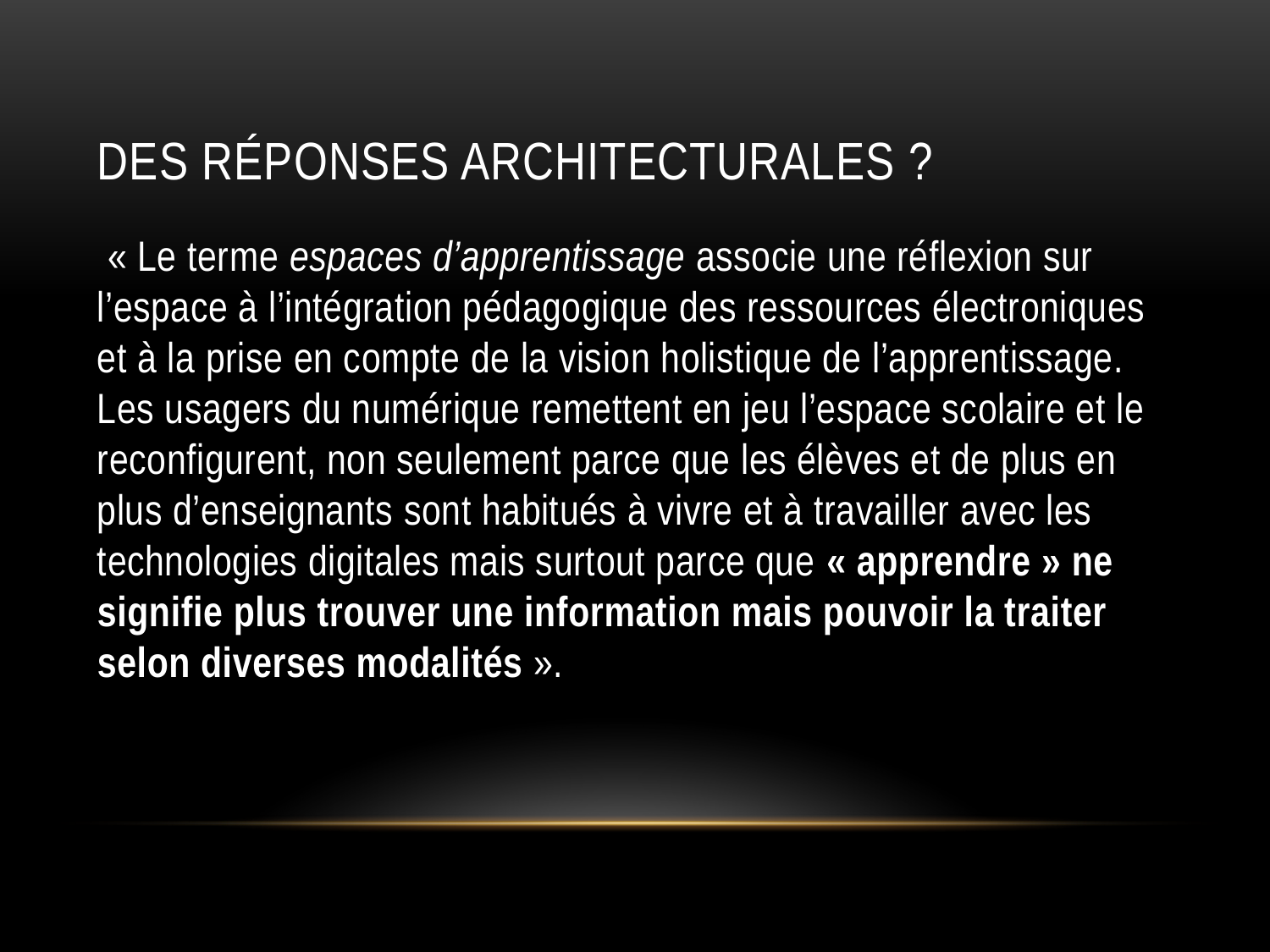

# Des réponses architecturales ?
 « Le terme espaces d’apprentissage associe une réflexion sur l’espace à l’intégration pédagogique des ressources électroniques et à la prise en compte de la vision holistique de l’apprentissage. Les usagers du numérique remettent en jeu l’espace scolaire et le reconfigurent, non seulement parce que les élèves et de plus en plus d’enseignants sont habitués à vivre et à travailler avec les technologies digitales mais surtout parce que « apprendre » ne signifie plus trouver une information mais pouvoir la traiter selon diverses modalités ».